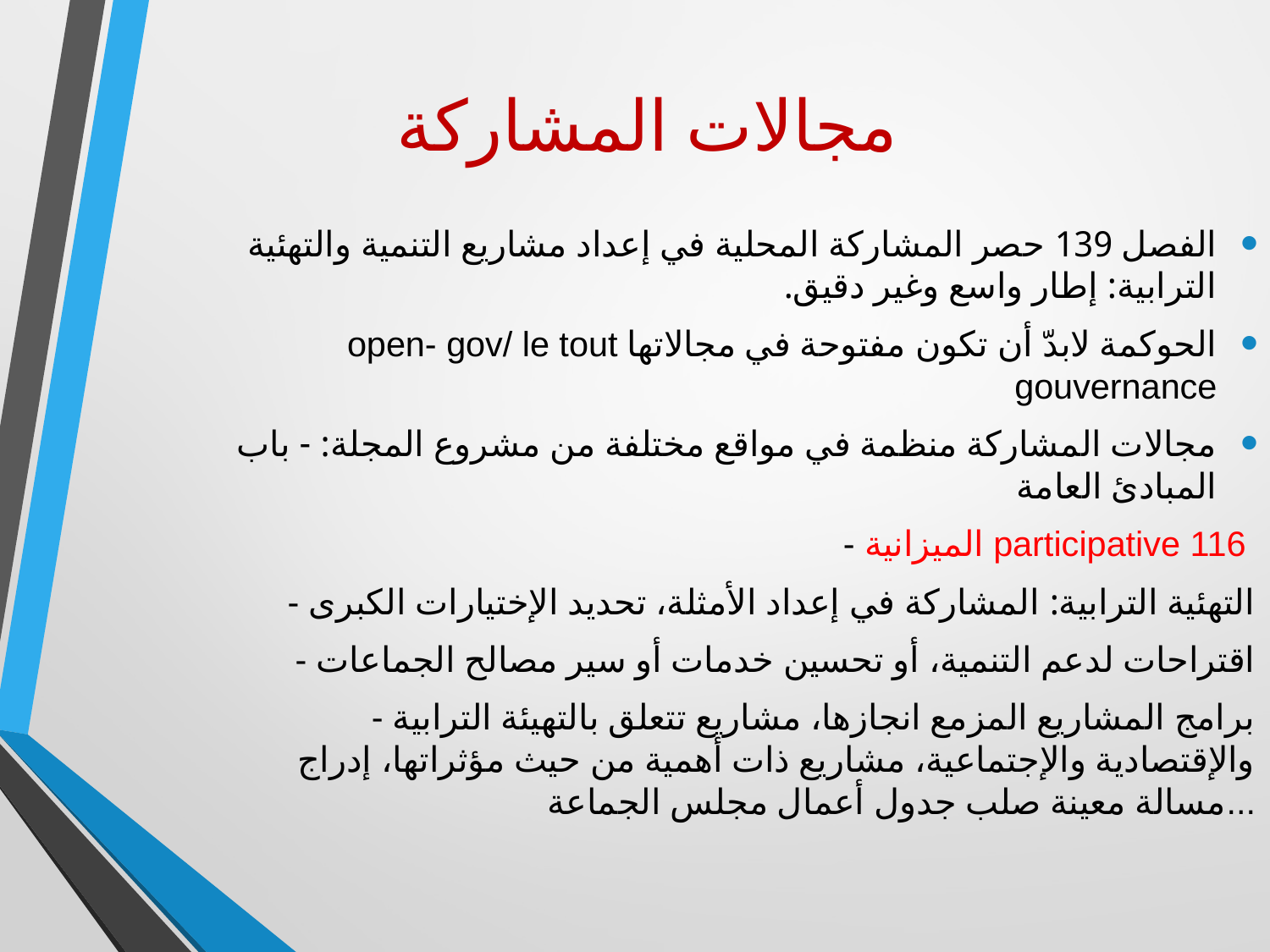

# مجالات المشاركة
الفصل 139 حصر المشاركة المحلية في إعداد مشاريع التنمية والتهئية الترابية: إطار واسع وغير دقيق.
الحوكمة لابدّ أن تكون مفتوحة في مجالاتها open- gov/ le tout gouvernance
مجالات المشاركة منظمة في مواقع مختلفة من مشروع المجلة: - باب المبادئ العامة
         - الميزانية participative 116
        - التهئية الترابية: المشاركة في إعداد الأمثلة، تحديد الإختيارات الكبرى
        - اقتراحات لدعم التنمية، أو تحسين خدمات أو سير مصالح الجماعات
        - برامج المشاريع المزمع انجازها، مشاريع تتعلق بالتهيئة الترابية والإقتصادية والإجتماعية، مشاريع ذات أهمية من حيث مؤثراتها، إدراج مسالة معينة صلب جدول أعمال مجلس الجماعة...